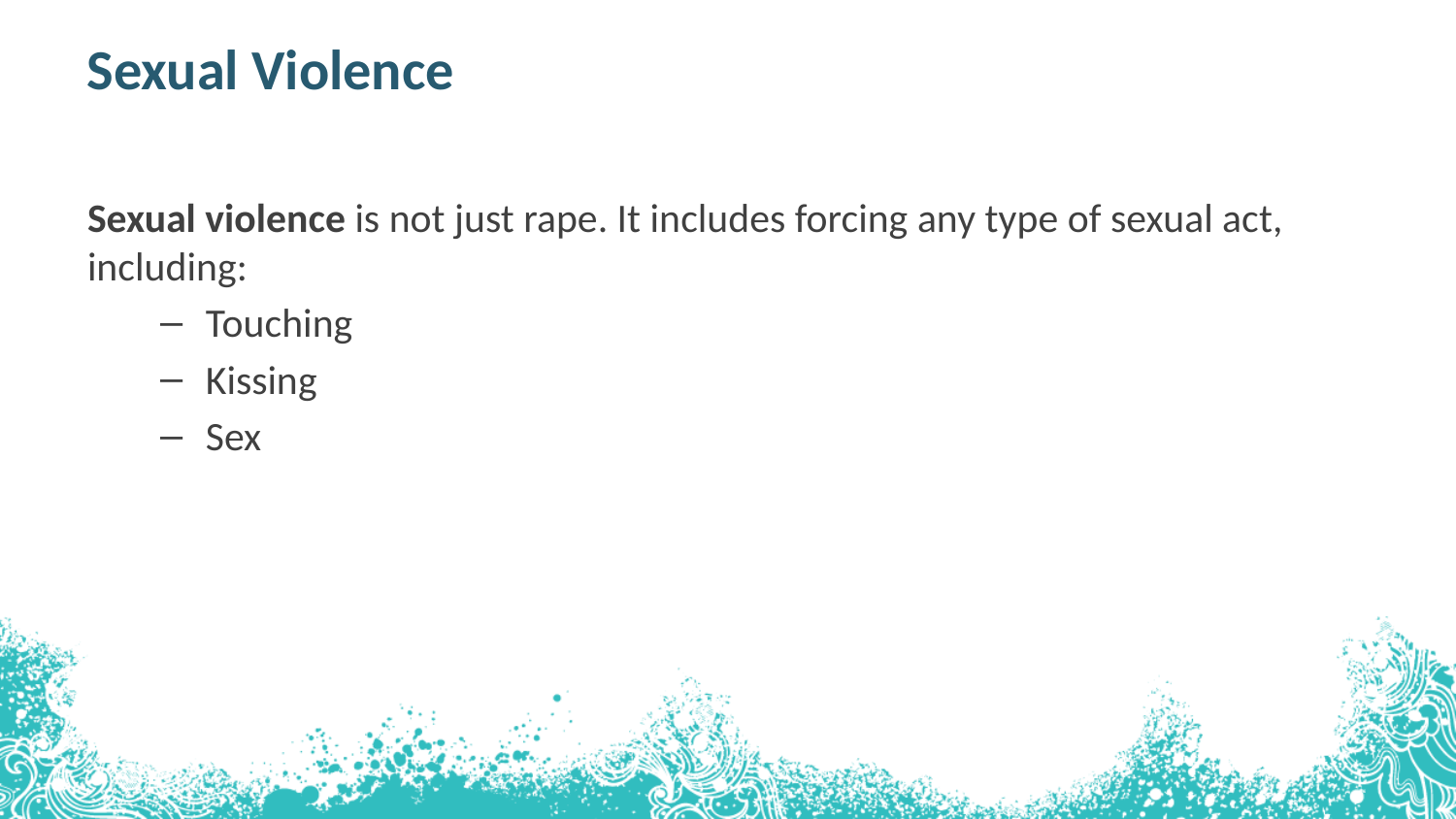

# Sexual Violence
Sexual violence is not just rape. It includes forcing any type of sexual act, including:
Touching
Kissing
Sex